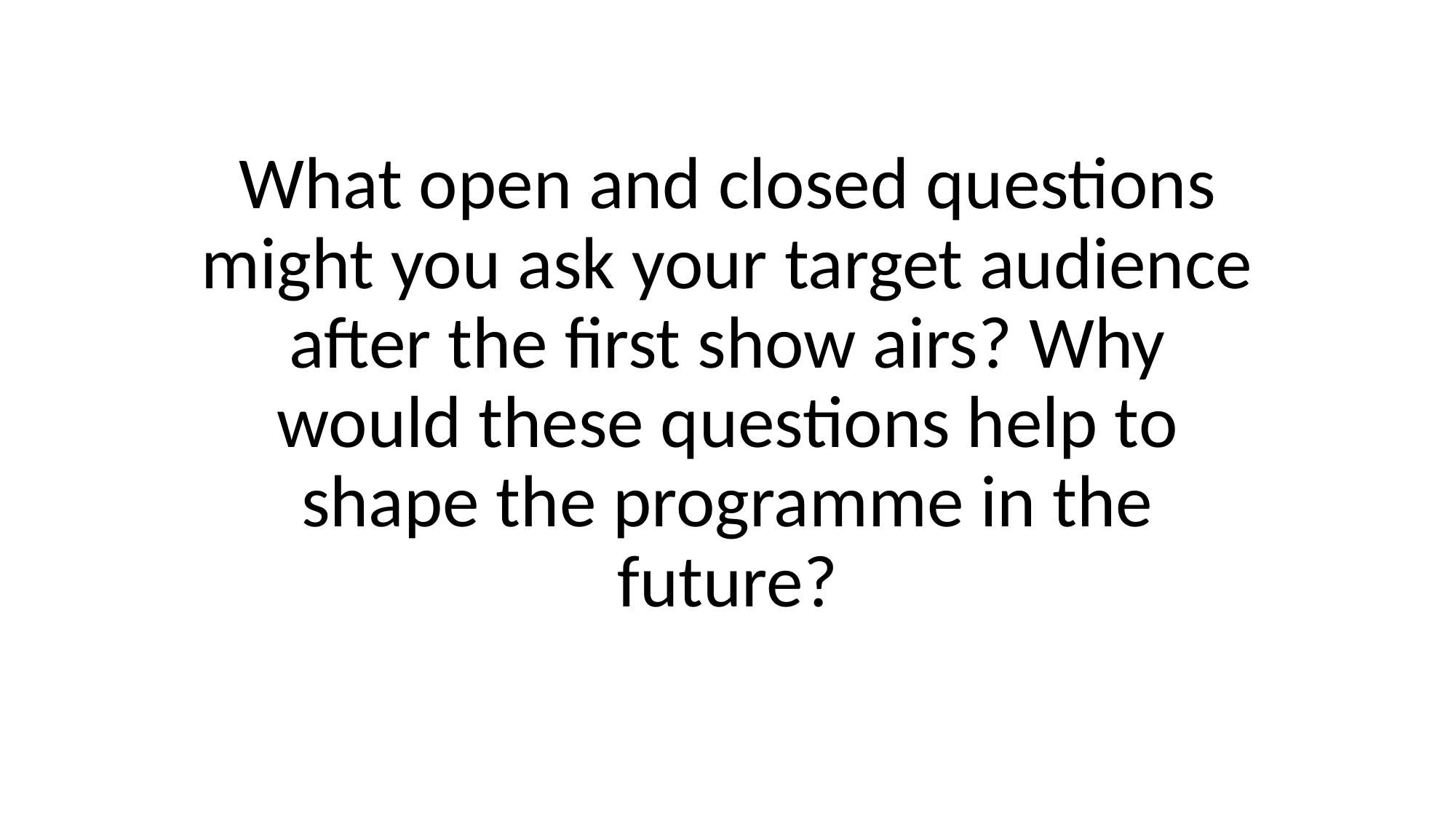

# What open and closed questions might you ask your target audience after the first show airs? Why would these questions help to shape the programme in the future?